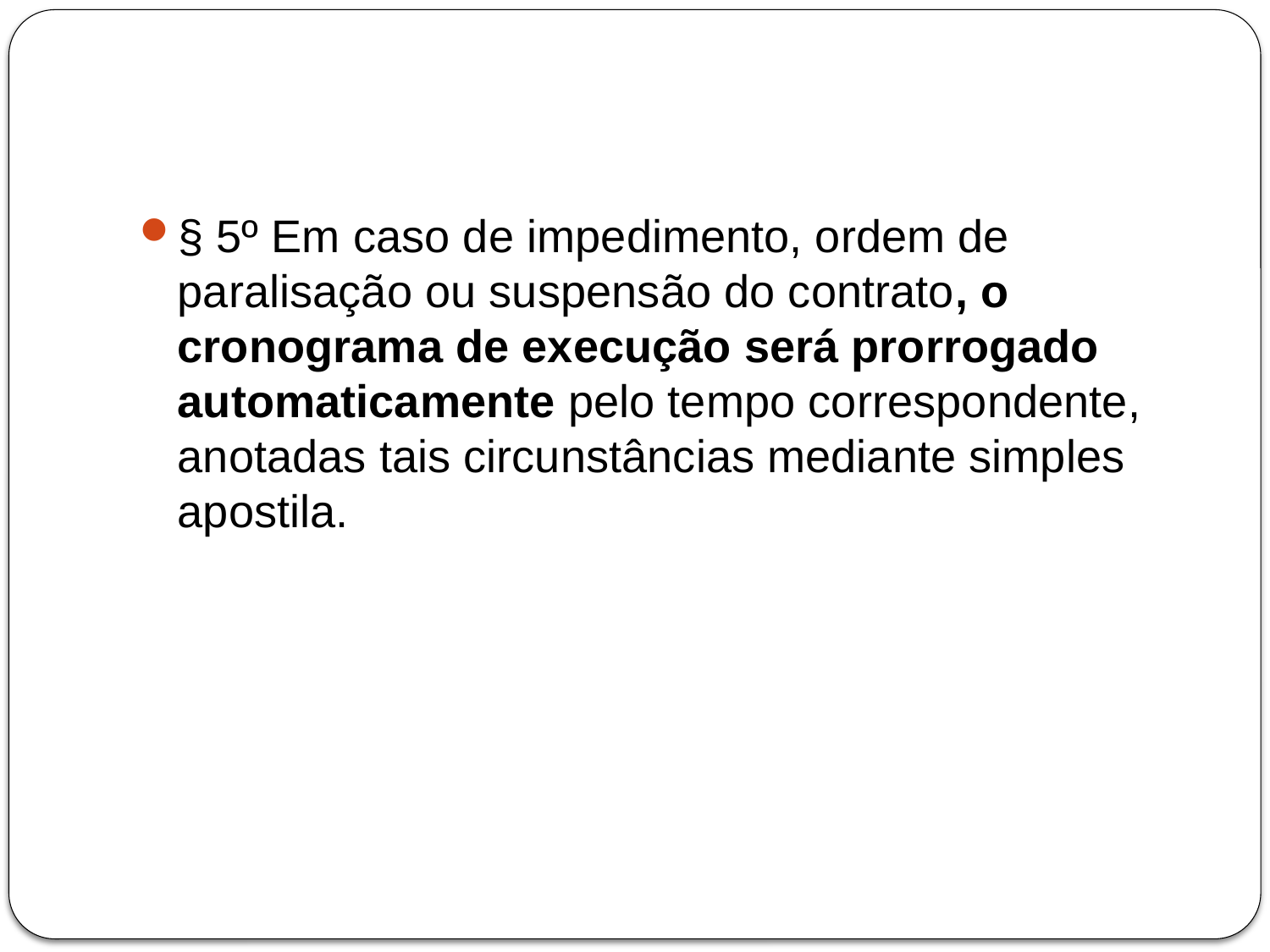

#
§ 5º Em caso de impedimento, ordem de paralisação ou suspensão do contrato, o cronograma de execução será prorrogado automaticamente pelo tempo correspondente, anotadas tais circunstâncias mediante simples apostila.